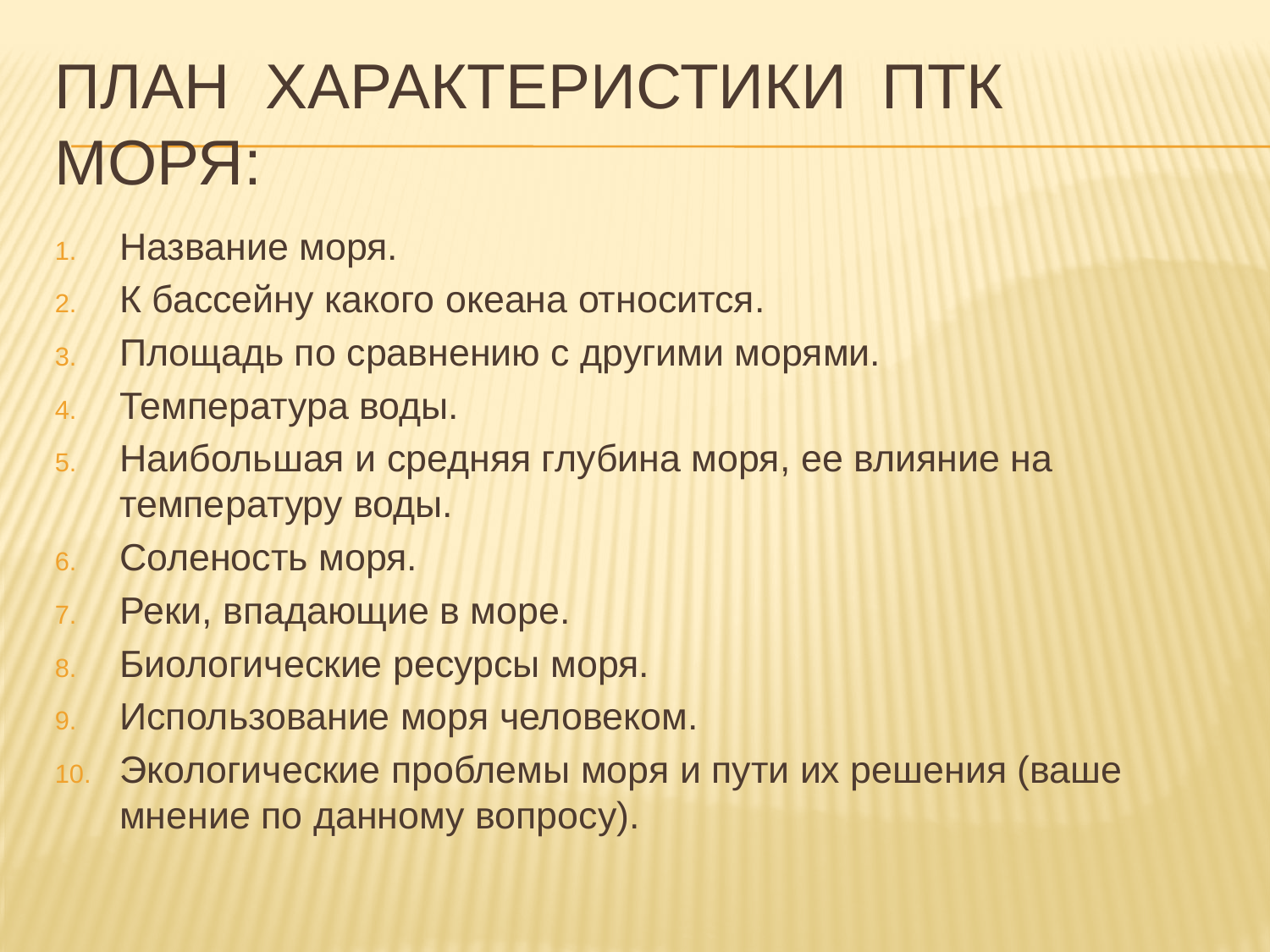

# План  характеристики  ПТК  моря:
Название моря.
К бассейну какого океана относится.
Площадь по сравнению с другими морями.
Температура воды.
Наибольшая и средняя глубина моря, ее влияние на температуру воды.
Соленость моря.
Реки, впадающие в море.
Биологические ресурсы моря.
Использование моря человеком.
Экологические проблемы моря и пути их решения (ваше мнение по данному вопросу).